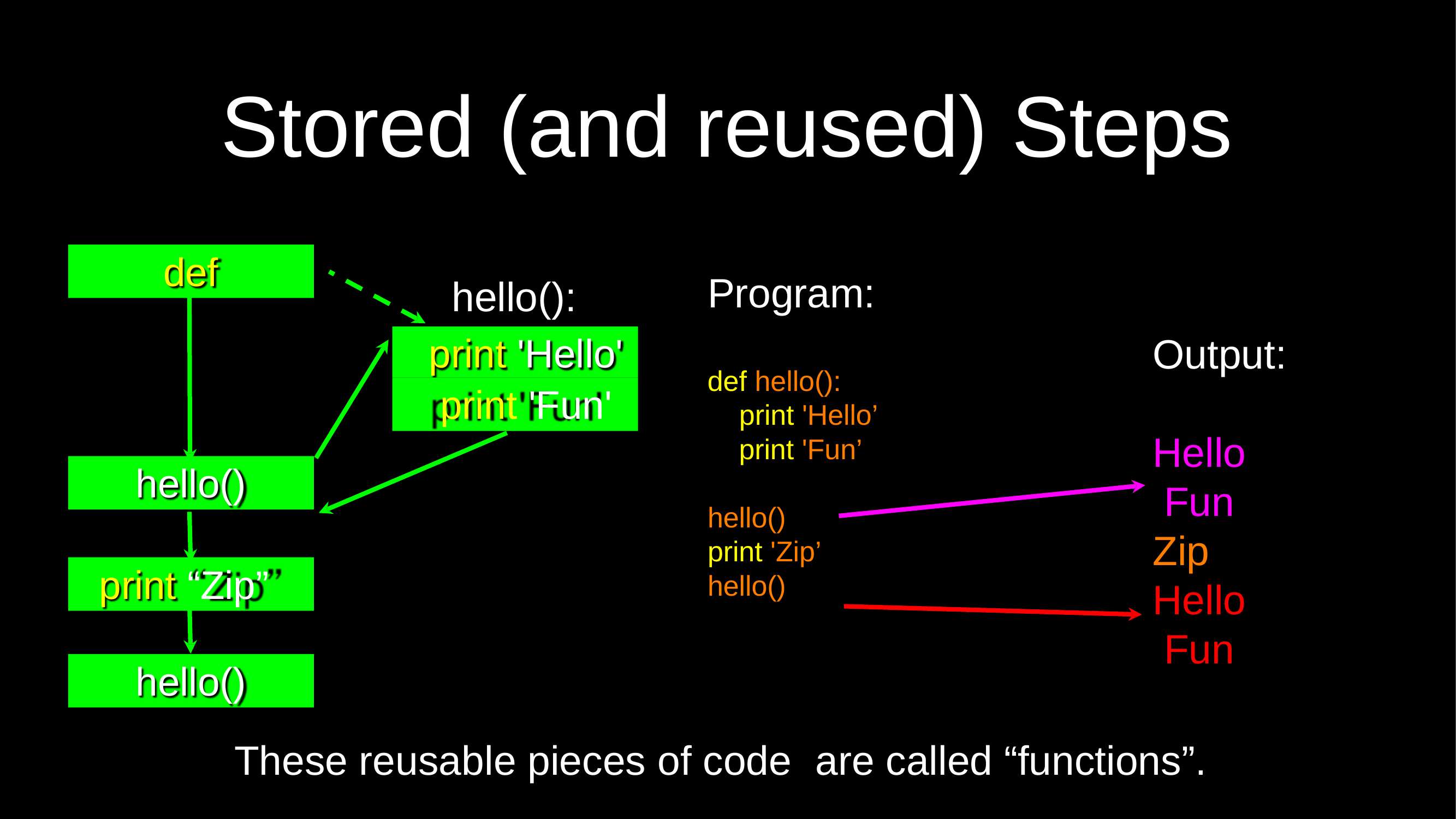

# Stored (and reused) Steps

def
Program:

hello():

print 'Hello'  print 'Fun'

Output:

def hello():
    print 'Hello’
    print 'Fun’

Hello  Fun  Zip  Hello  Fun

hello()

hello()
print 'Zip’  hello()

print “Zip”

hello()
These reusable pieces of code	are called “functions”.